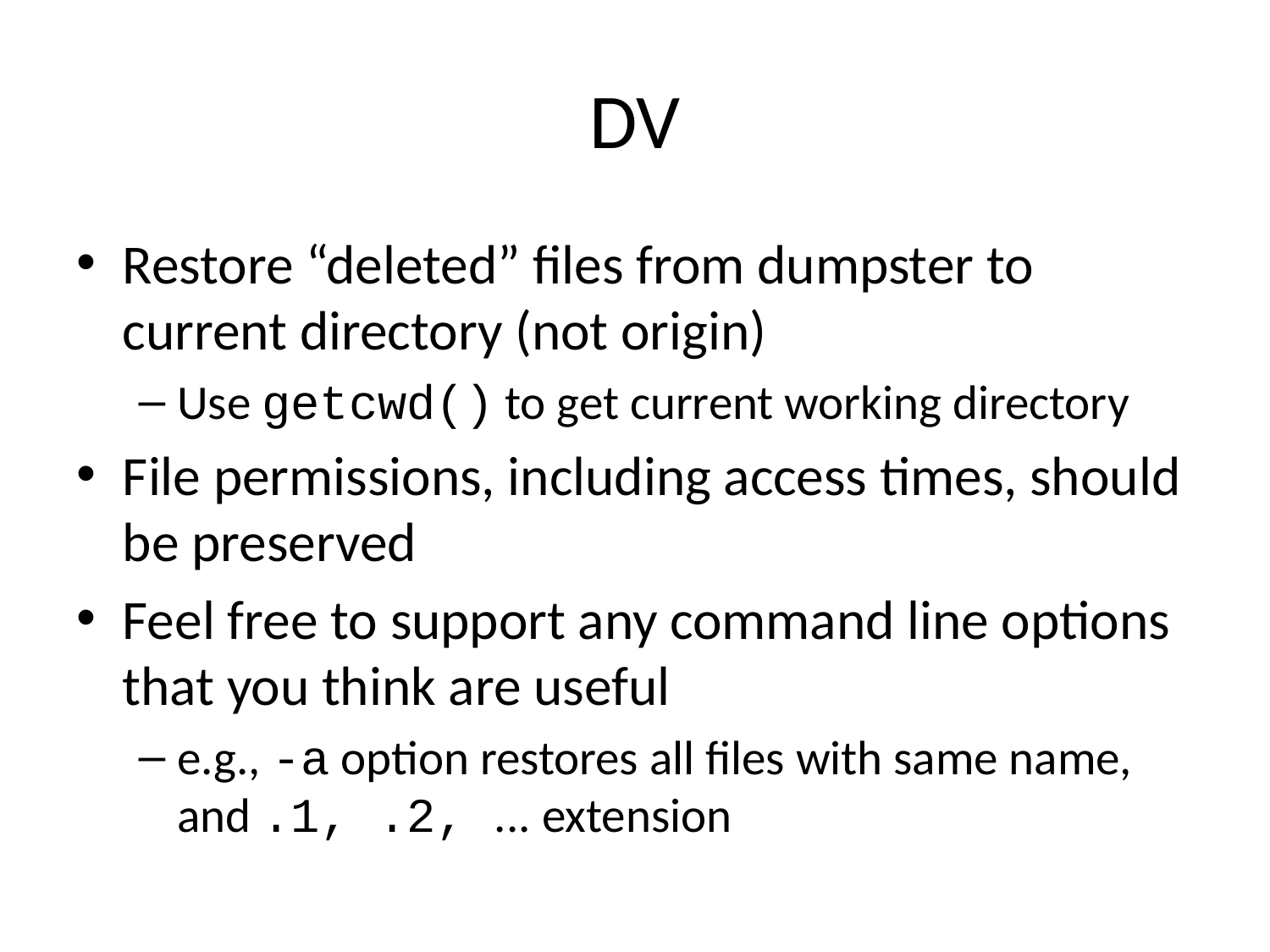

# DV
Restore “deleted” files from dumpster to current directory (not origin)
Use getcwd() to get current working directory
File permissions, including access times, should be preserved
Feel free to support any command line options that you think are useful
e.g., -a option restores all files with same name, and .1, .2, ... extension